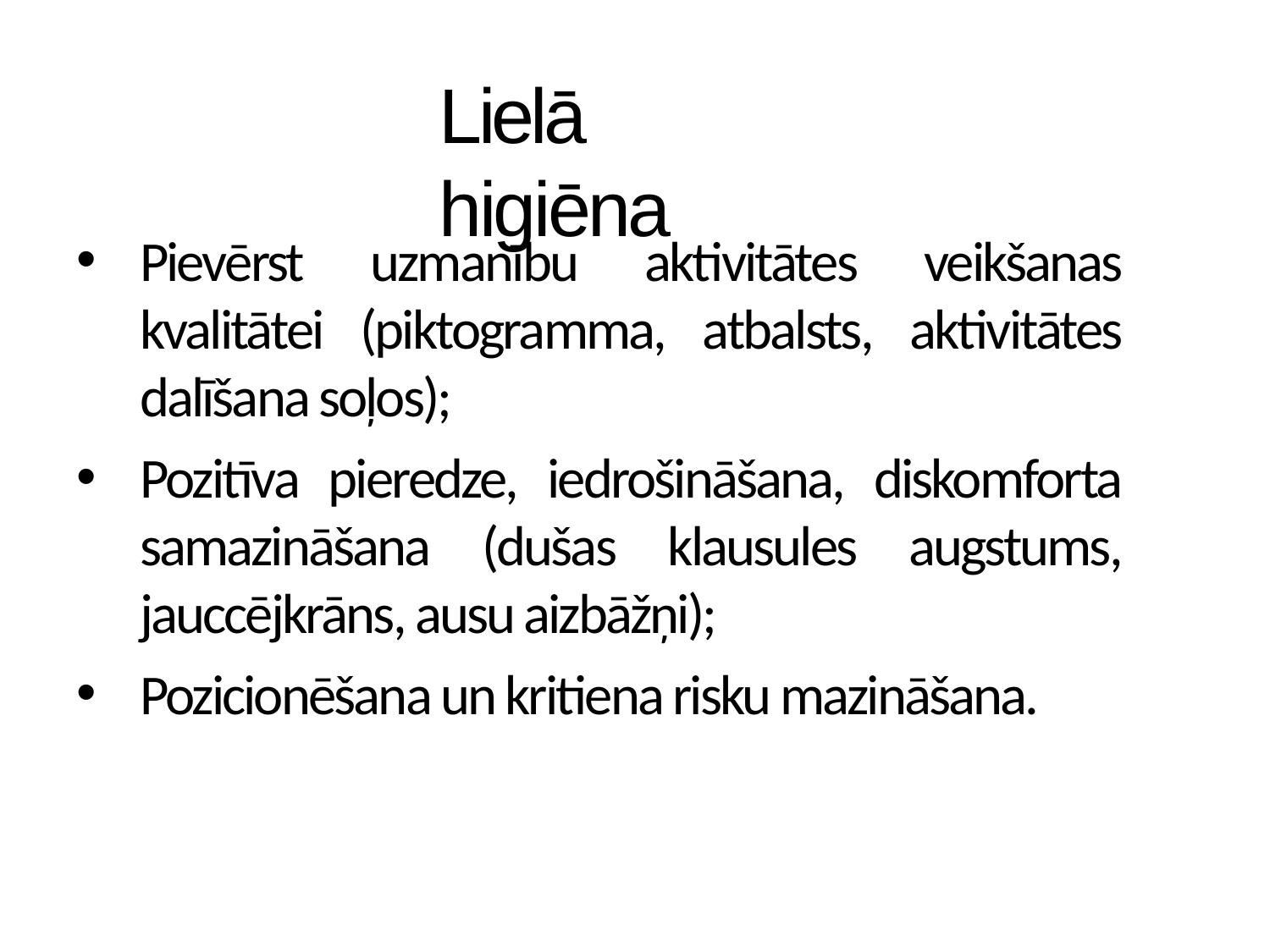

# Lielā higiēna
Pievērst uzmanību aktivitātes veikšanas kvalitātei (piktogramma, atbalsts, aktivitātes dalīšana soļos);
Pozitīva pieredze, iedrošināšana, diskomforta samazināšana (dušas klausules augstums, jauccējkrāns, ausu aizbāžņi);
Pozicionēšana un kritiena risku mazināšana.